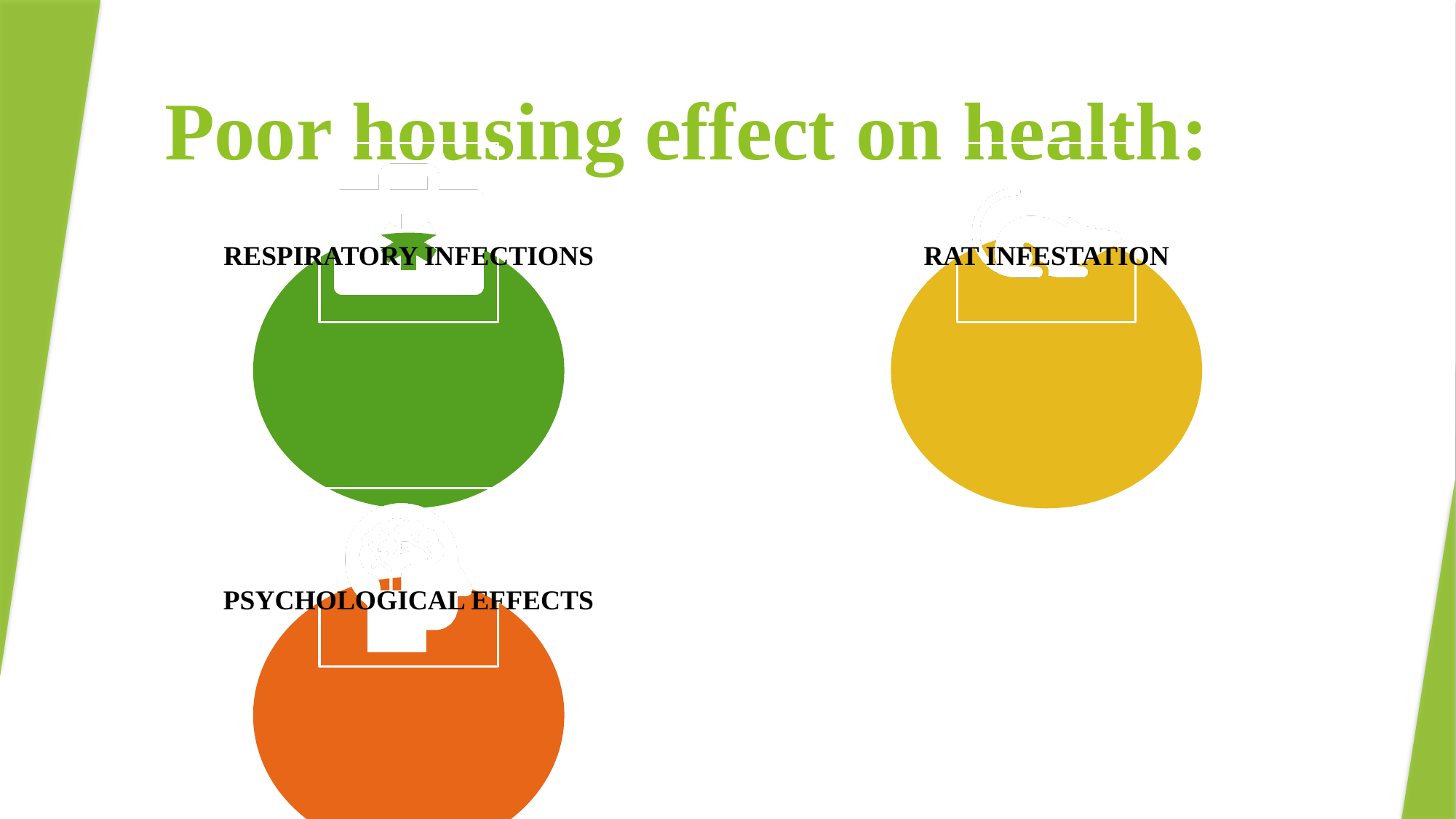

# Poor housing effect on health:
Respiratory infections
Rat infestation
Psychological effects